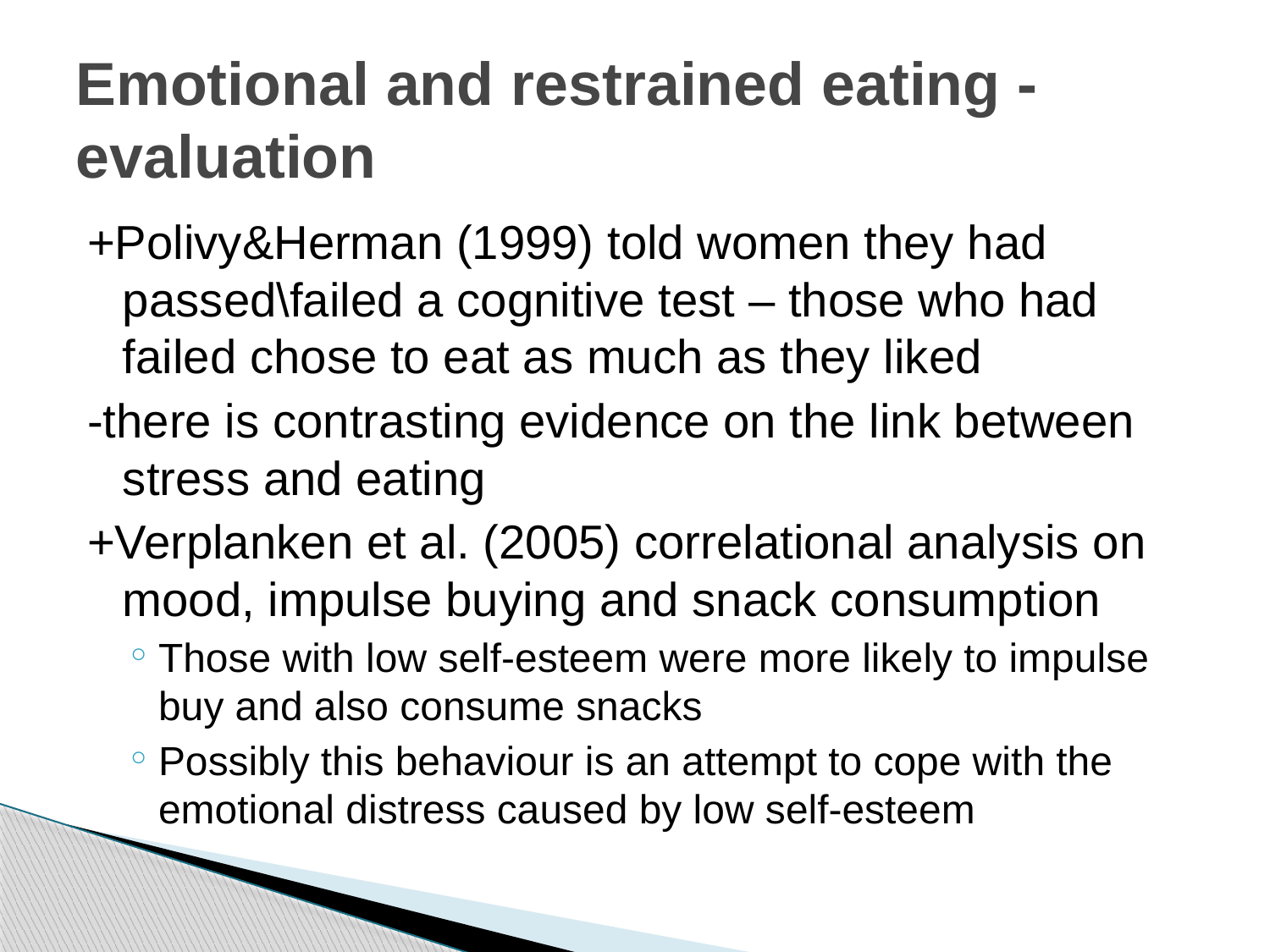

# Emotional and restrained eating - evaluation
+Polivy&Herman (1999) told women they had passed\failed a cognitive test – those who had failed chose to eat as much as they liked
-there is contrasting evidence on the link between stress and eating
+Verplanken et al. (2005) correlational analysis on mood, impulse buying and snack consumption
Those with low self-esteem were more likely to impulse buy and also consume snacks
Possibly this behaviour is an attempt to cope with the emotional distress caused by low self-esteem